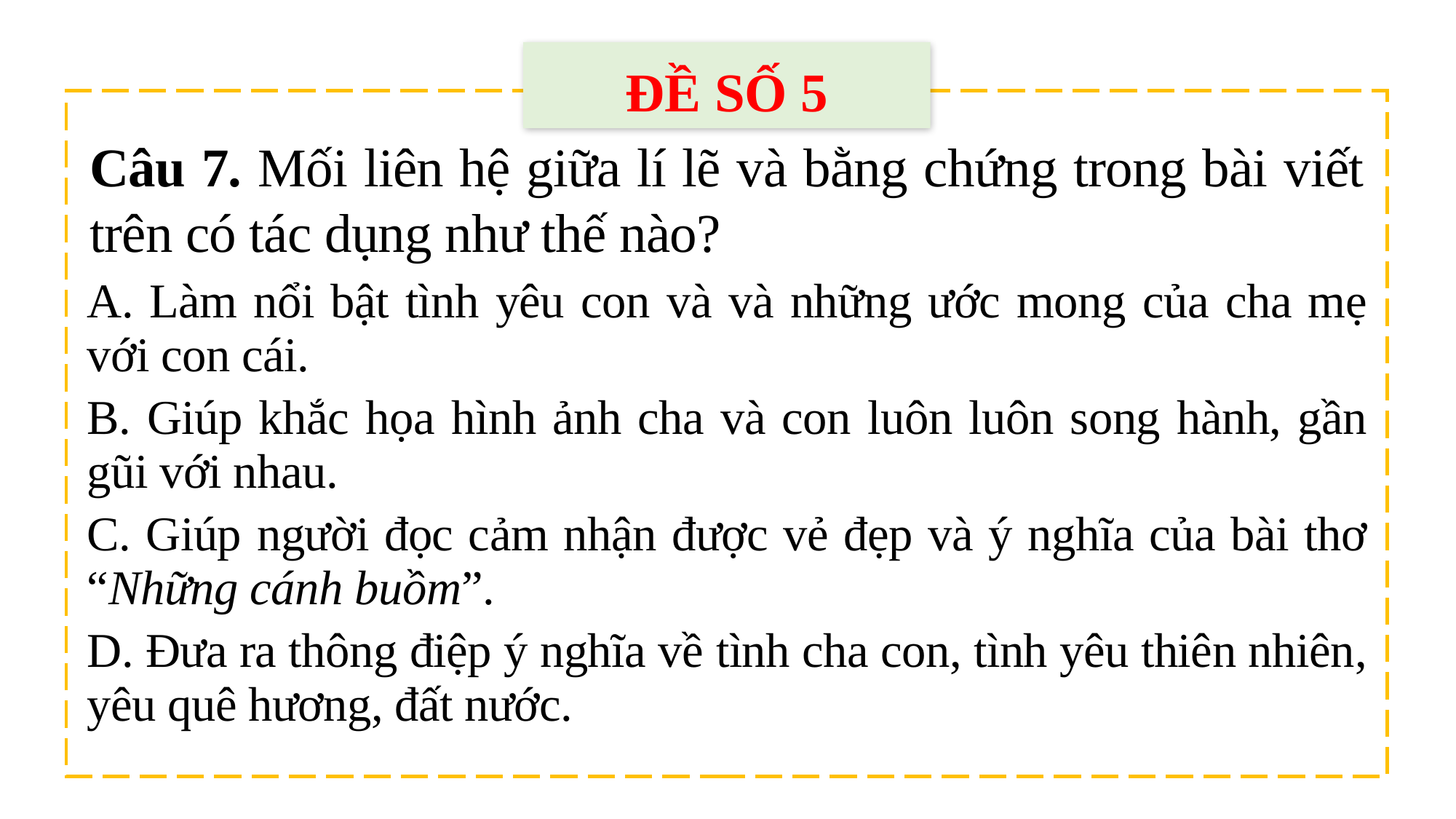

ĐỀ SỐ 5

Câu 7. Mối liên hệ giữa lí lẽ và bằng chứng trong bài viết trên có tác dụng như thế nào?
| A. Làm nổi bật tình yêu con và và những ước mong của cha mẹ với con cái. |
| --- |
| B. Giúp khắc họa hình ảnh cha và con luôn luôn song hành, gần gũi với nhau. |
| C. Giúp người đọc cảm nhận được vẻ đẹp và ý nghĩa của bài thơ “Những cánh buồm”. |
| D. Đưa ra thông điệp ý nghĩa về tình cha con, tình yêu thiên nhiên, yêu quê hương, đất nước. |